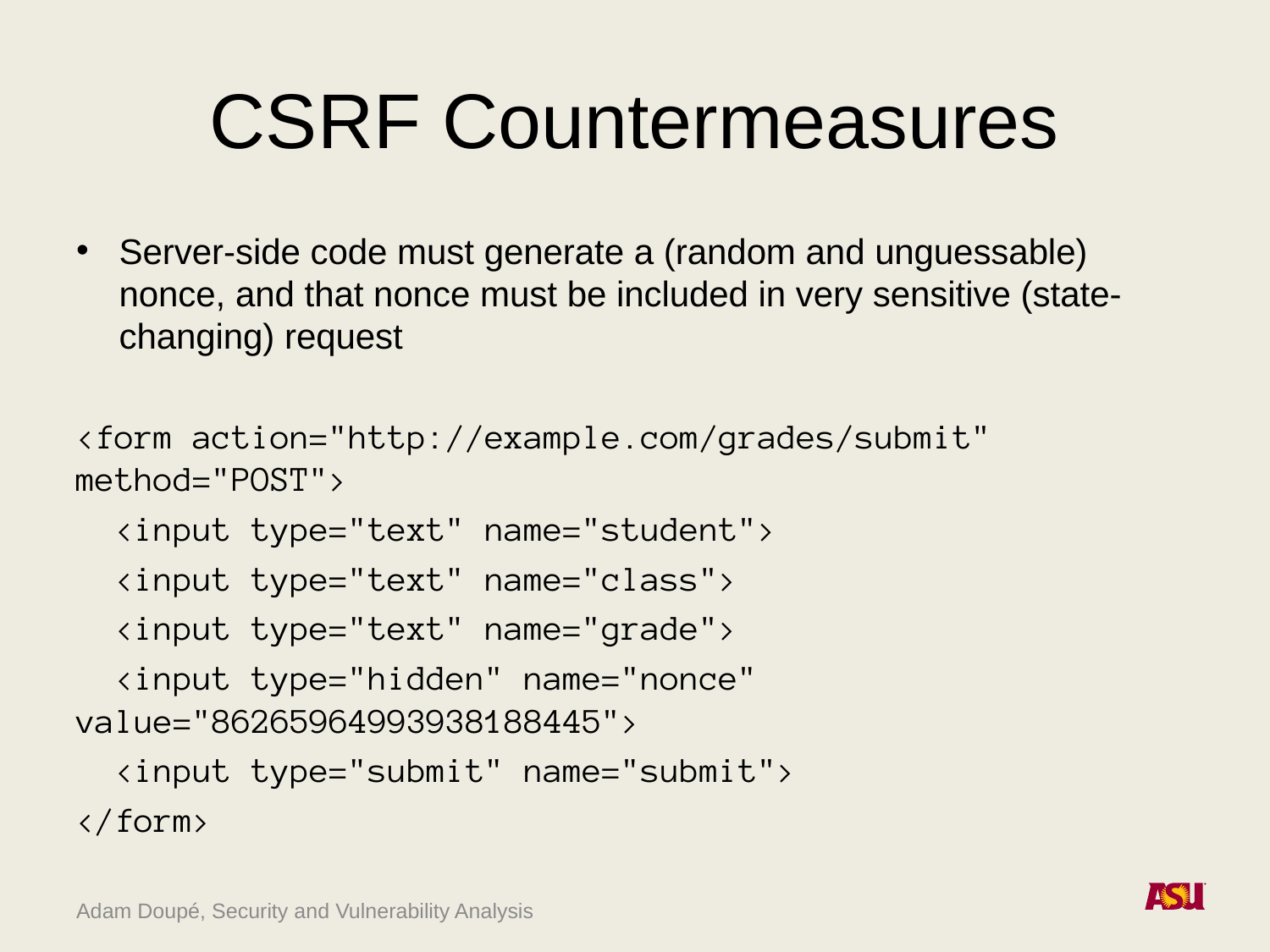

# CSRF Countermeasures
Server-side code must generate a (random and unguessable) nonce, and that nonce must be included in very sensitive (state-changing) request

<form action="http://example.com/grades/submit" method="POST">
  <input type="text" name="student">
  <input type="text" name="class">
  <input type="text" name="grade">
  <input type="hidden" name="nonce" value="86265964993938188445">
  <input type="submit" name="submit">
</form>